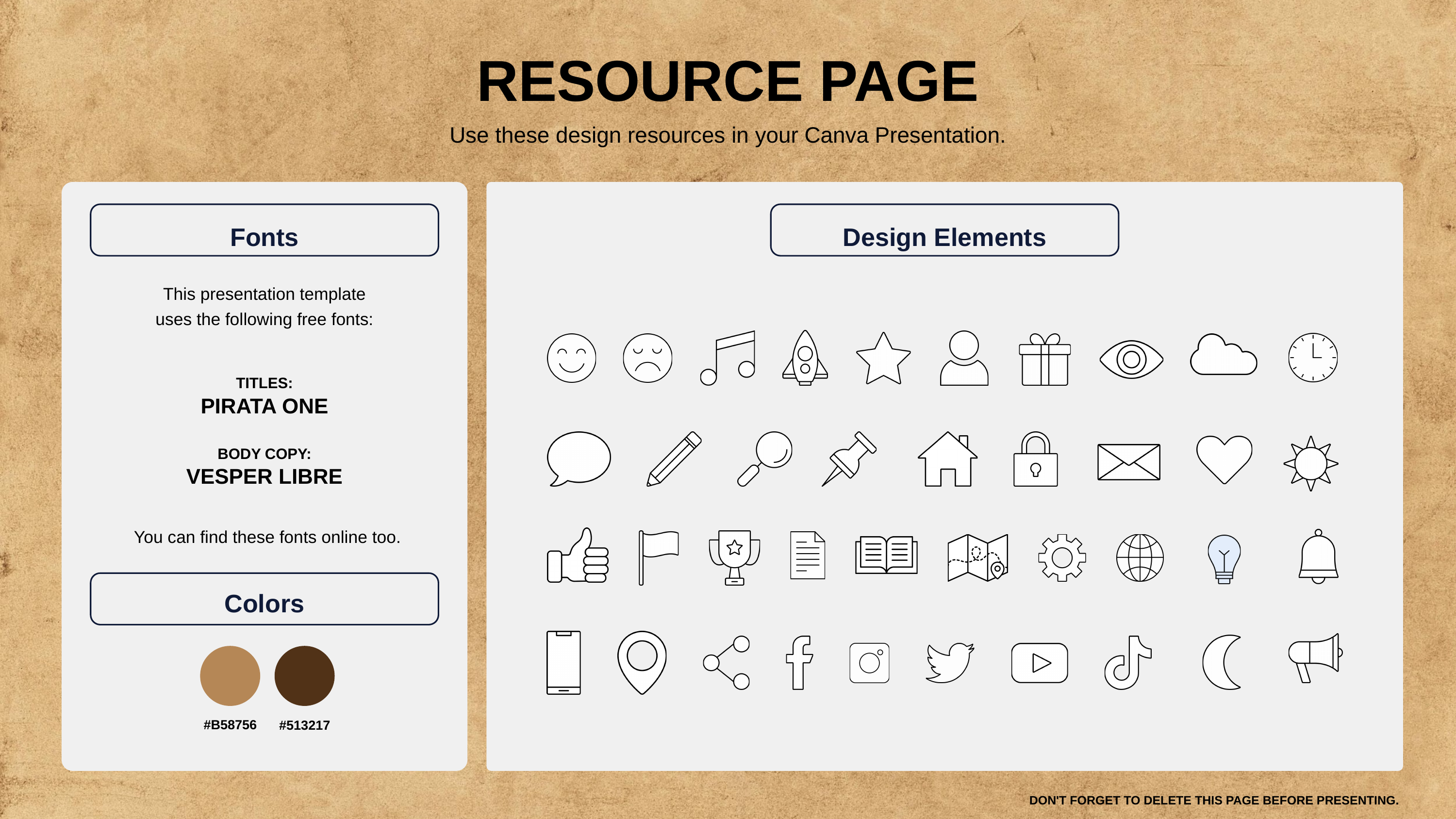

RESOURCE PAGE
Use these design resources in your Canva Presentation.

Fonts
Design Elements
This presentation template
uses the following free fonts:

TITLES:
PIRATA ONE

BODY COPY:
VESPER LIBRE
You can find these fonts online too.

Colors

#B58756
#513217
DON'T FORGET TO DELETE THIS PAGE BEFORE PRESENTING.